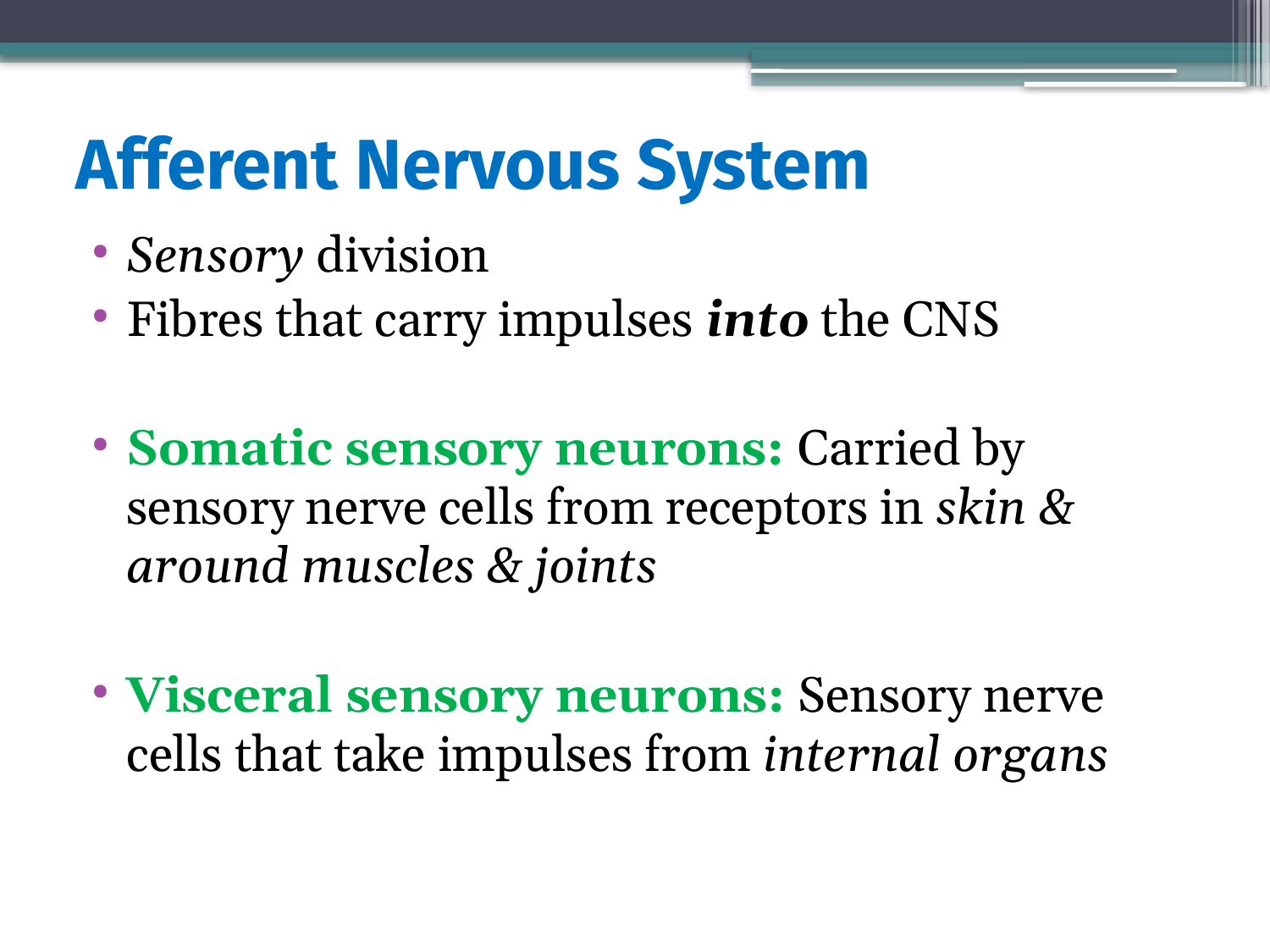

# Afferent Nervous System
Sensory division
Fibres that carry impulses into the CNS

Somatic sensory neurons: Carried by sensory nerve cells from receptors in skin & around muscles & joints

Visceral sensory neurons: Sensory nerve cells that take impulses from internal organs